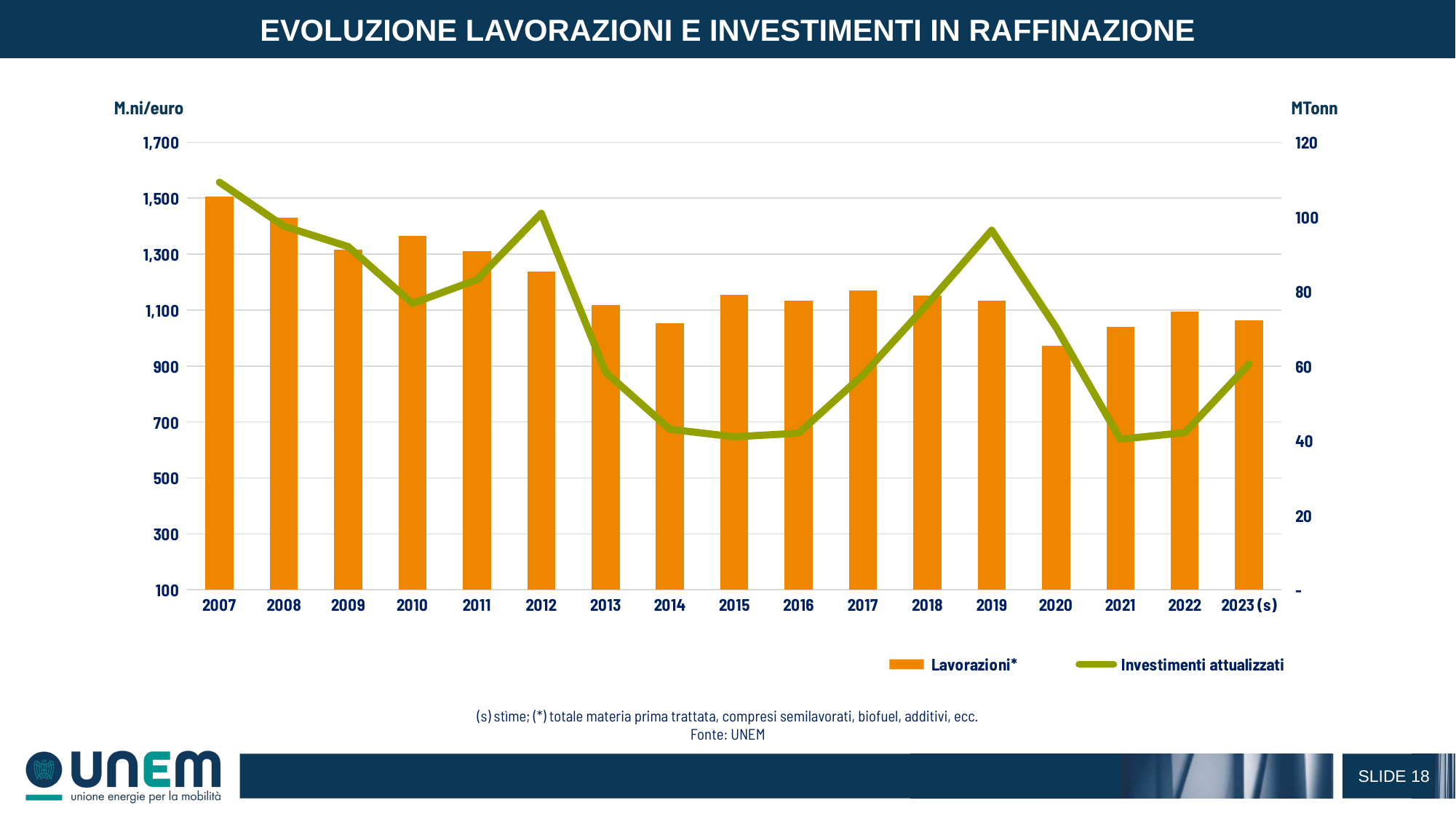

EVOLUZIONE LAVORAZIONI E INVESTIMENTI IN RAFFINAZIONE
M.ni/euro
MTonn

### Chart

| Category |  Lavorazioni*  |  Investimenti attualizzati  |
|---|---|---|
| 2007 | 105.384 | 1557.0137918789997 |
| 2008 | 99.696 | 1399.76470390968 |
| 2009 | 91.105 | 1326.64090823775 |
| 2010 | 94.944 | 1123.7711494663258 |
| 2011 | 90.705 | 1208.5056688815896 |
| 2012 | 85.278 | 1445.6928479741994 |
| 2013 | 76.317 | 877.7446879471199 |
| 2014 | 71.552 | 673.816293928125 |
| 2015 | 79.148 | 646.9877241265247 |
| 2016 | 77.51 | 659.7743213904691 |
| 2017 | 80.312 | 868.2996184756158 |
| 2018 | 78.878 | 1120.9828917073905 |
| 2019 | 77.605 | 1385.1829819548982 |
| 2020 | 65.517 | 1038.23056059565 |
| 2021 | 70.55 | 638.3320856799837 |
| 2022 | 74.65 | 661.899836727 |
| 2023 (s) | 72.247 | 907.371489 |
(s) stìme; (*) totale materia prima trattata, compresi semilavorati, biofuel, additivi, ecc.
Fonte: UNEM
SLIDE 18